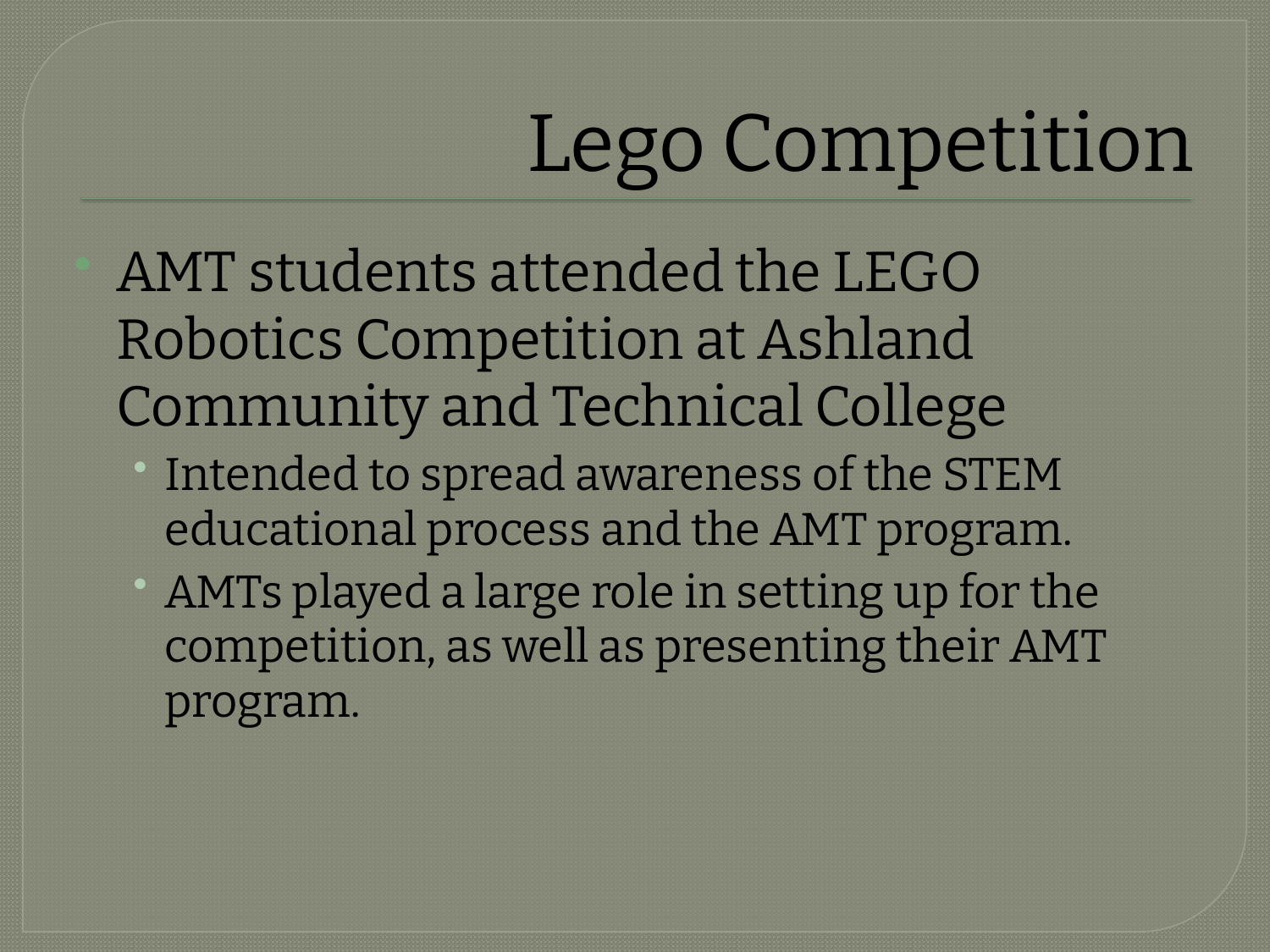

# Lego Competition
AMT students attended the LEGO Robotics Competition at Ashland Community and Technical College
Intended to spread awareness of the STEM educational process and the AMT program.
AMTs played a large role in setting up for the competition, as well as presenting their AMT program.